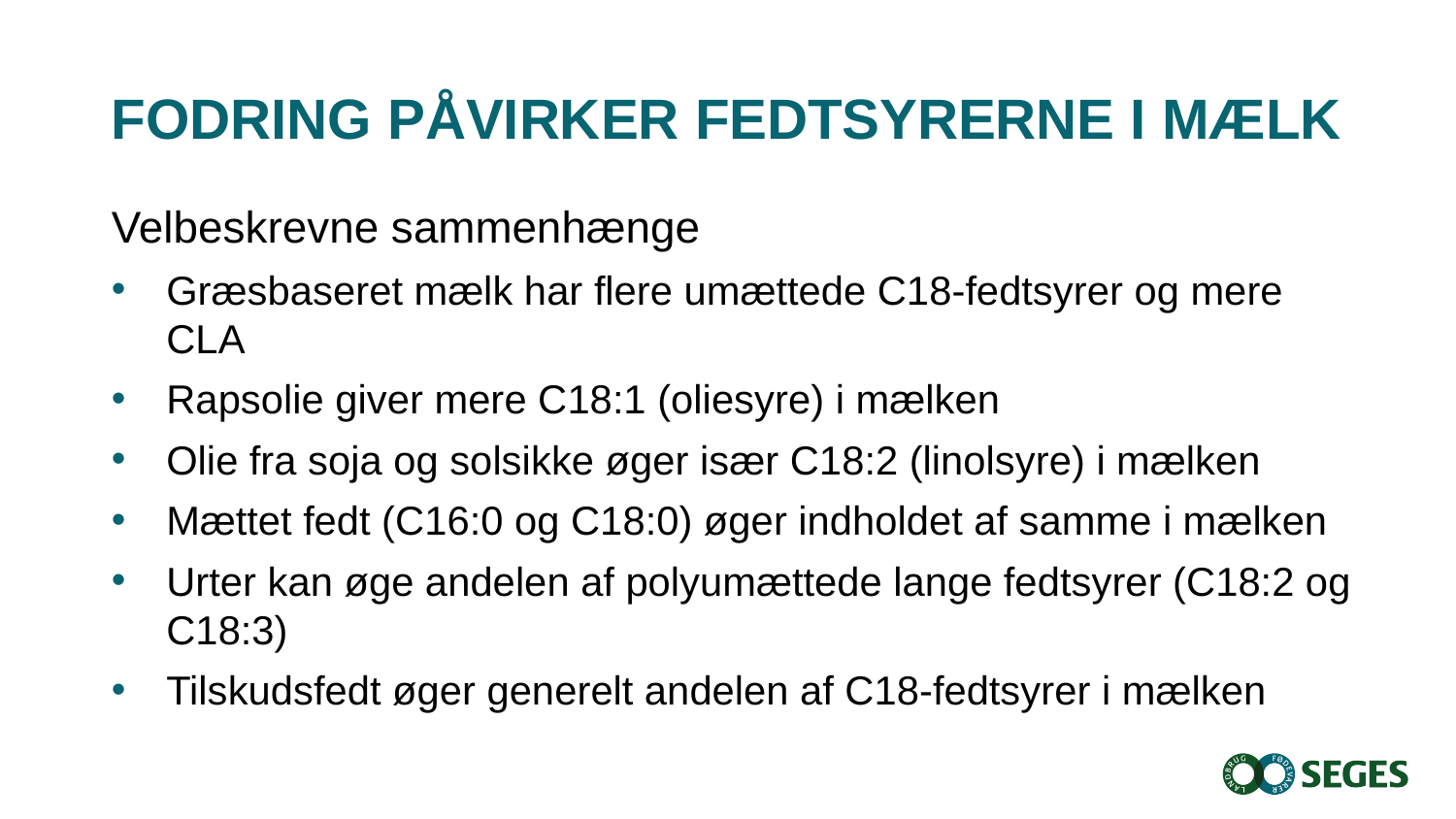

# Fodring påvirker fedtsyrerne i mælk
Velbeskrevne sammenhænge
Græsbaseret mælk har flere umættede C18-fedtsyrer og mere CLA
Rapsolie giver mere C18:1 (oliesyre) i mælken
Olie fra soja og solsikke øger især C18:2 (linolsyre) i mælken
Mættet fedt (C16:0 og C18:0) øger indholdet af samme i mælken
Urter kan øge andelen af polyumættede lange fedtsyrer (C18:2 og C18:3)
Tilskudsfedt øger generelt andelen af C18-fedtsyrer i mælken